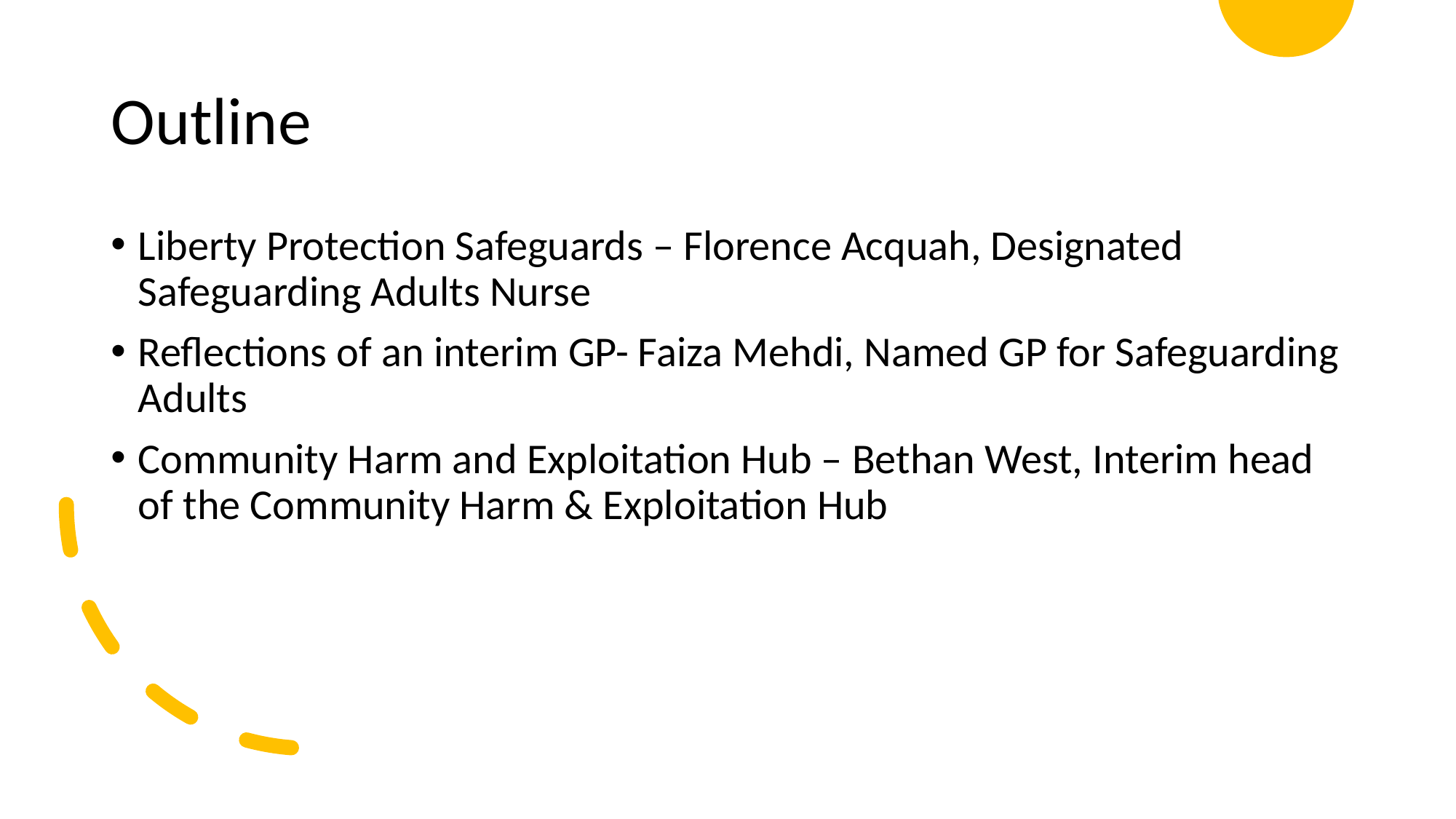

# Outline
Liberty Protection Safeguards – Florence Acquah, Designated Safeguarding Adults Nurse
Reflections of an interim GP- Faiza Mehdi, Named GP for Safeguarding Adults
Community Harm and Exploitation Hub – Bethan West, Interim head of the Community Harm & Exploitation Hub